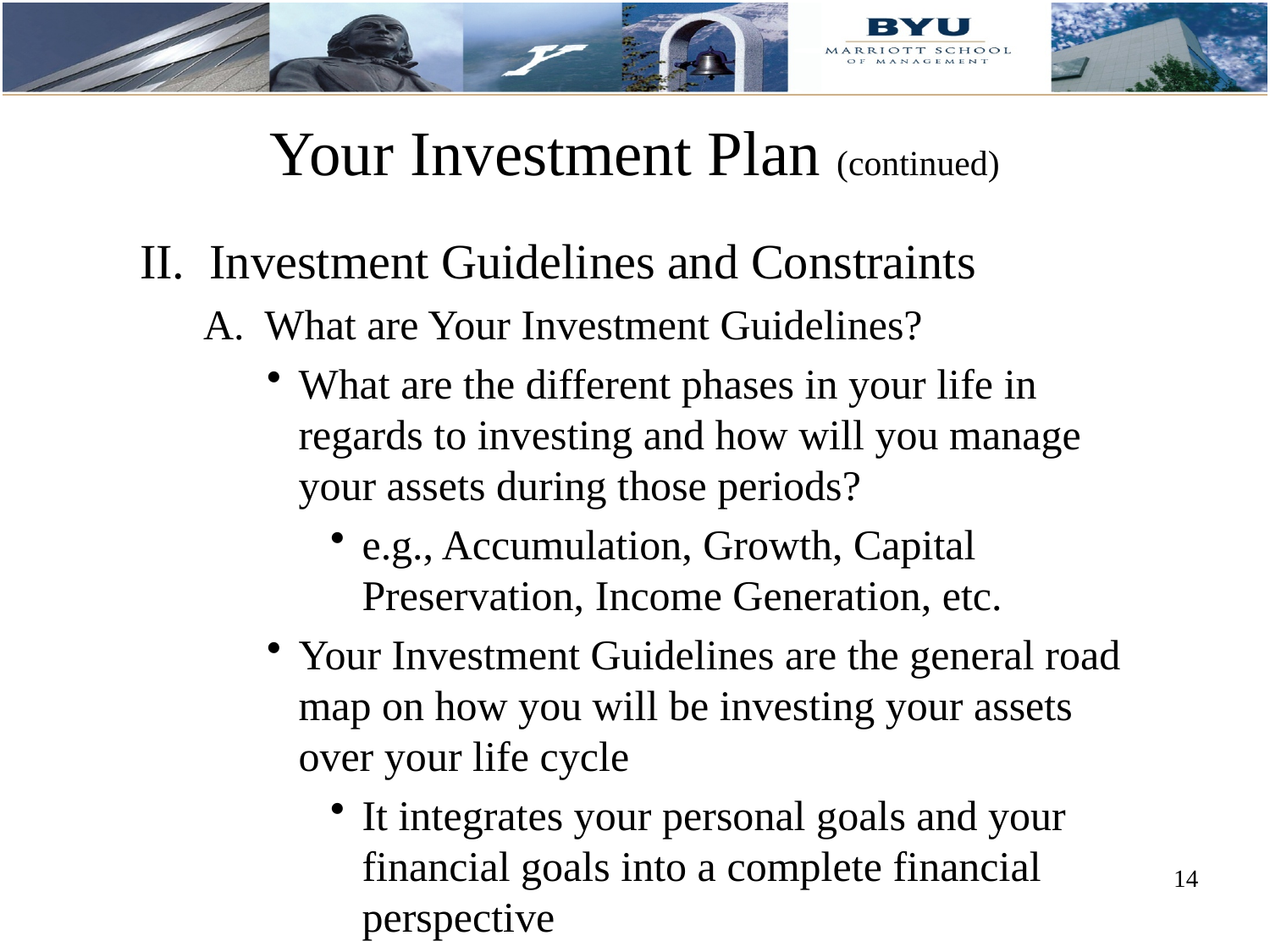

Your Investment Plan (continued)
II.  Investment Guidelines and Constraints
A.  What are Your Investment Guidelines?
What are the different phases in your life in regards to investing and how will you manage your assets during those periods?
e.g., Accumulation, Growth, Capital Preservation, Income Generation, etc.
Your Investment Guidelines are the general road map on how you will be investing your assets over your life cycle
It integrates your personal goals and your financial goals into a complete financial perspective